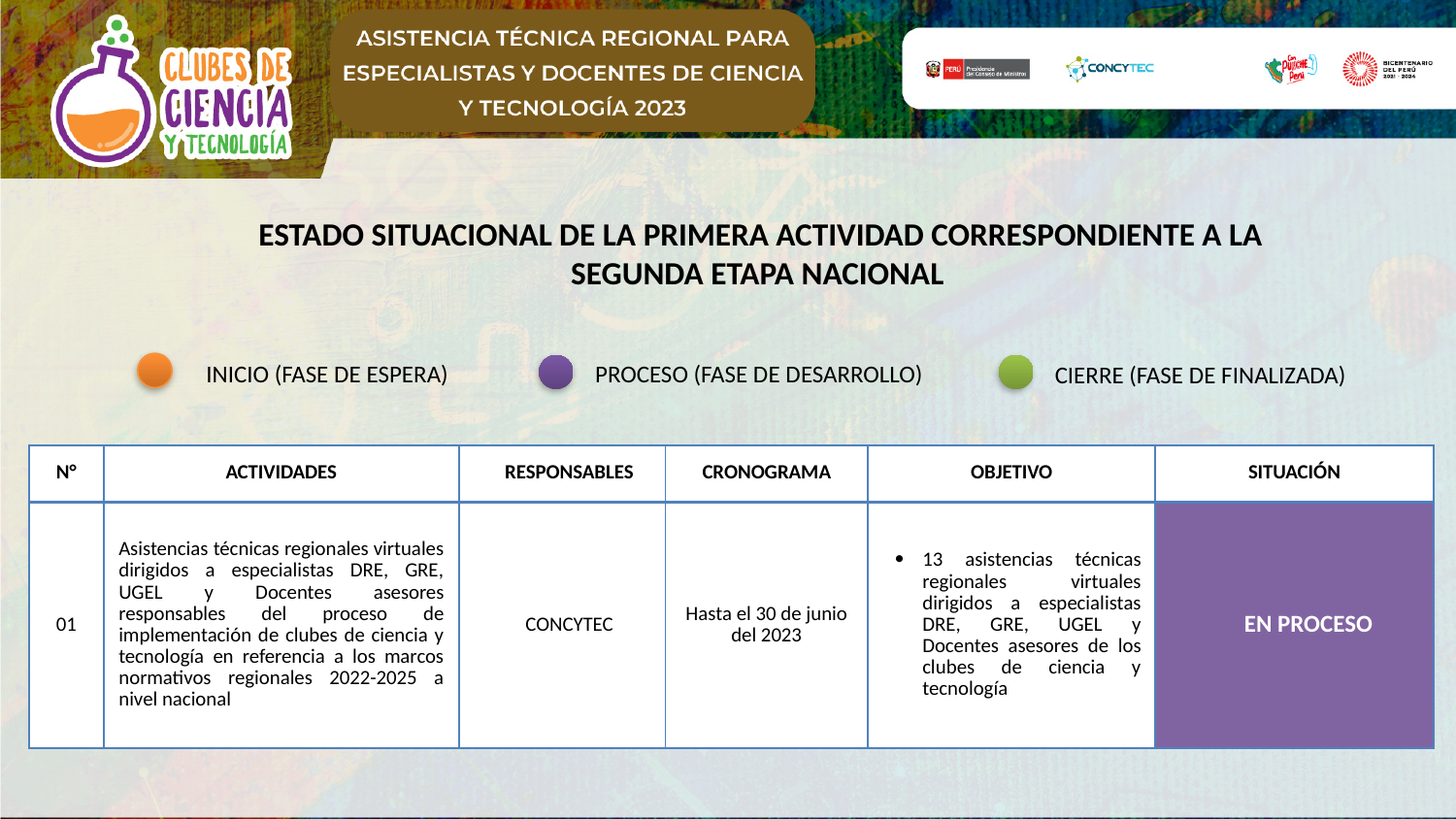

ESTADO SITUACIONAL DE LA PRIMERA ACTIVIDAD CORRESPONDIENTE A LA SEGUNDA ETAPA NACIONAL
INICIO (FASE DE ESPERA)
PROCESO (FASE DE DESARROLLO)
CIERRE (FASE DE FINALIZADA)

| N° | ACTIVIDADES | RESPONSABLES | CRONOGRAMA | OBJETIVO | SITUACIÓN |
| --- | --- | --- | --- | --- | --- |
| 01 | Asistencias técnicas regionales virtuales dirigidos a especialistas DRE, GRE, UGEL y Docentes asesores responsables del proceso de implementación de clubes de ciencia y tecnología en referencia a los marcos normativos regionales 2022-2025 a nivel nacional | CONCYTEC | Hasta el 30 de junio del 2023 | 13 asistencias técnicas regionales virtuales dirigidos a especialistas DRE, GRE, UGEL y Docentes asesores de los clubes de ciencia y tecnología | EN PROCESO |